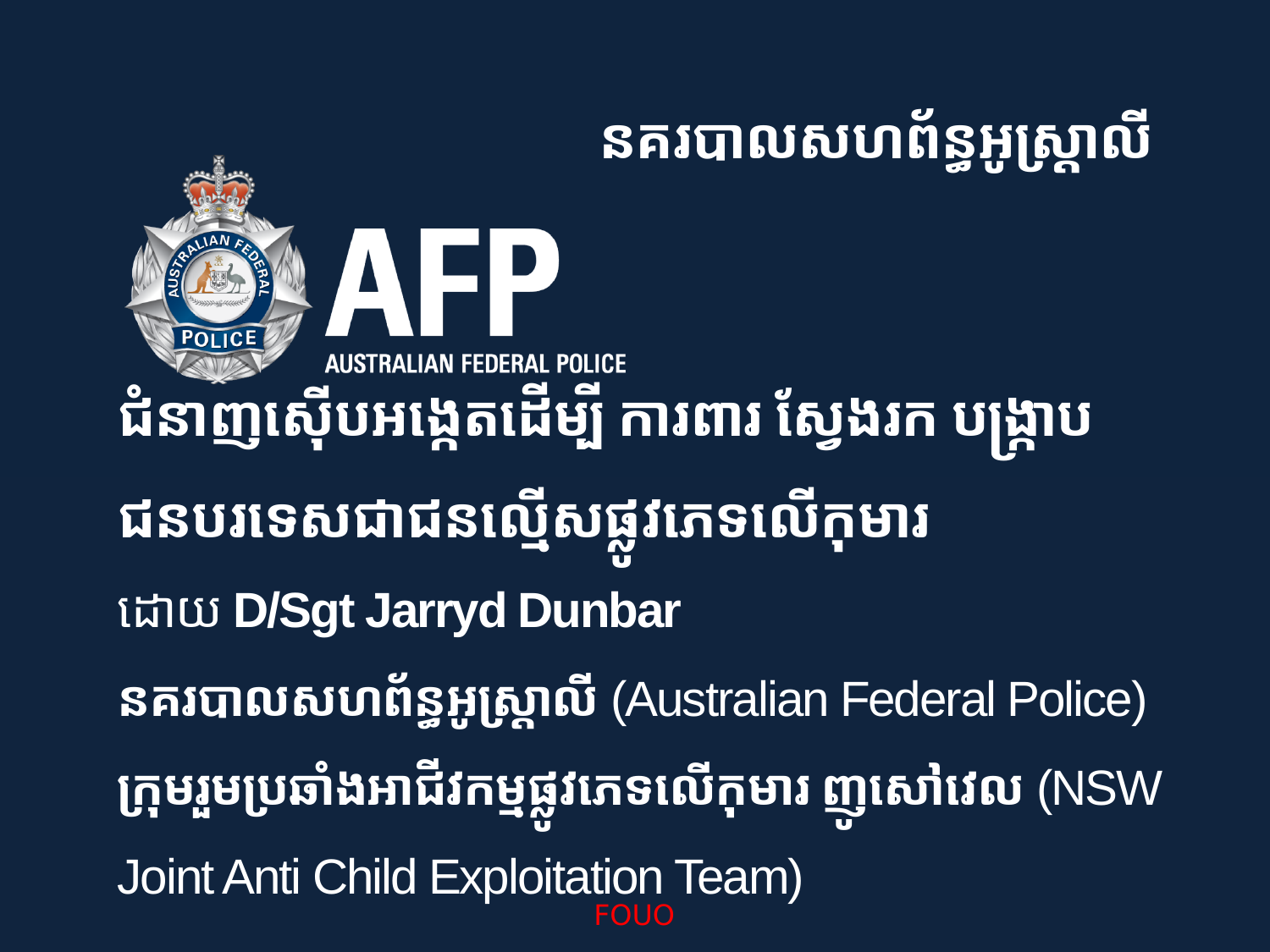

នគរបាលសហព័ន្ធអូស្រ្តាលី
ជំនាញស៊ើបអង្កេតដើម្បី ការពារ ស្វែងរក បង្រ្កាបជនបរទេសជាជនល្មើសផ្លូវភេទលើកុមារ
ដោយ D/Sgt Jarryd Dunbar
នគរបាលសហព័ន្ធអូស្រ្តាលី (Australian Federal Police)
ក្រុមរួមប្រឆាំងអាជីវកម្មផ្លូវភេទលើកុមារ ញូសៅវេល (NSW Joint Anti Child Exploitation Team)